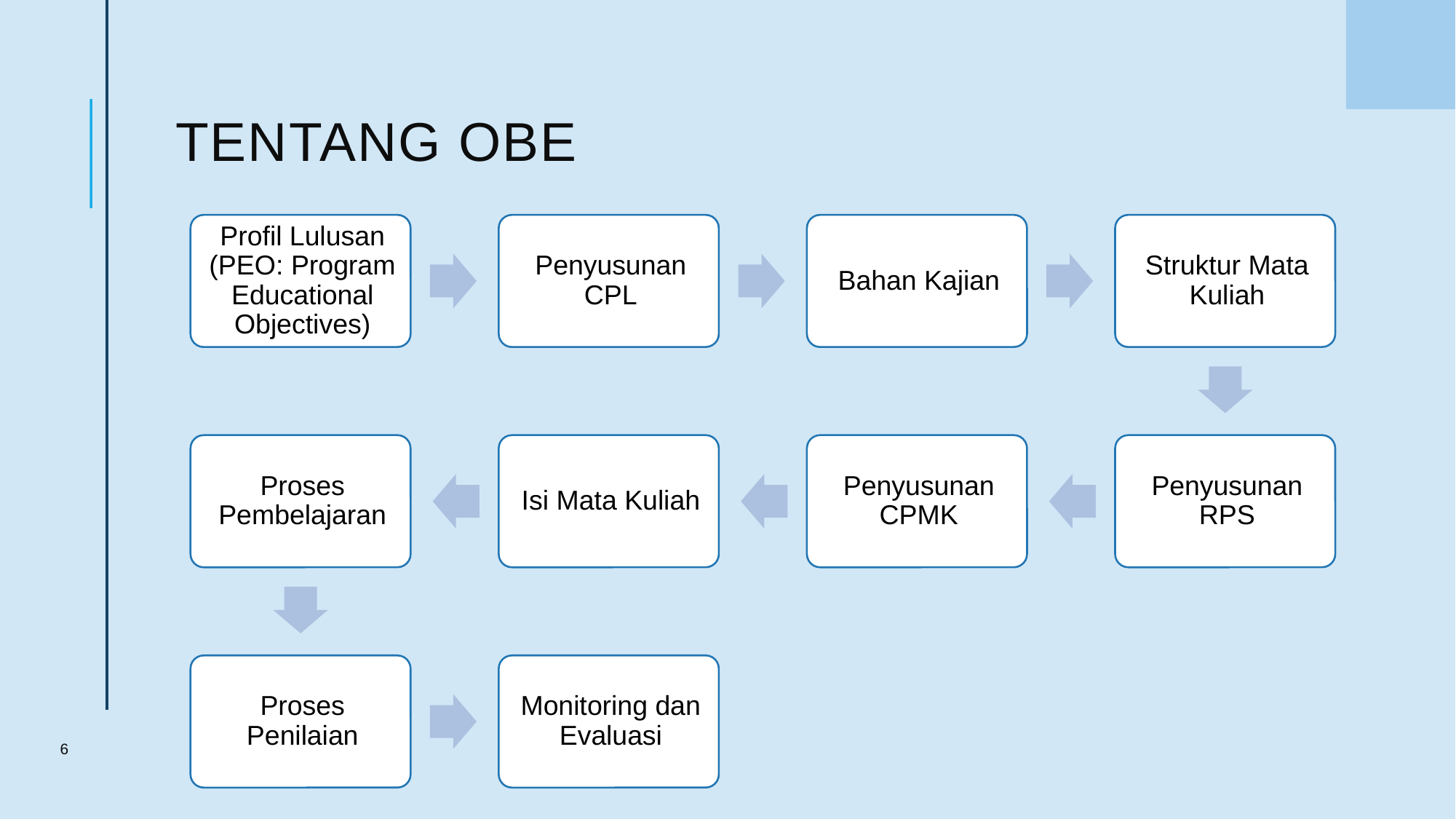

# Tentang obe
Profil Lulusan (PEO: Program Educational Objectives)

Penyusunan CPL

Bahan Kajian

Struktur Mata Kuliah

Penyusunan RPS

Penyusunan CPMK

Isi Mata Kuliah

Proses Pembelajaran

Proses Penilaian

Monitoring dan Evaluasi
6